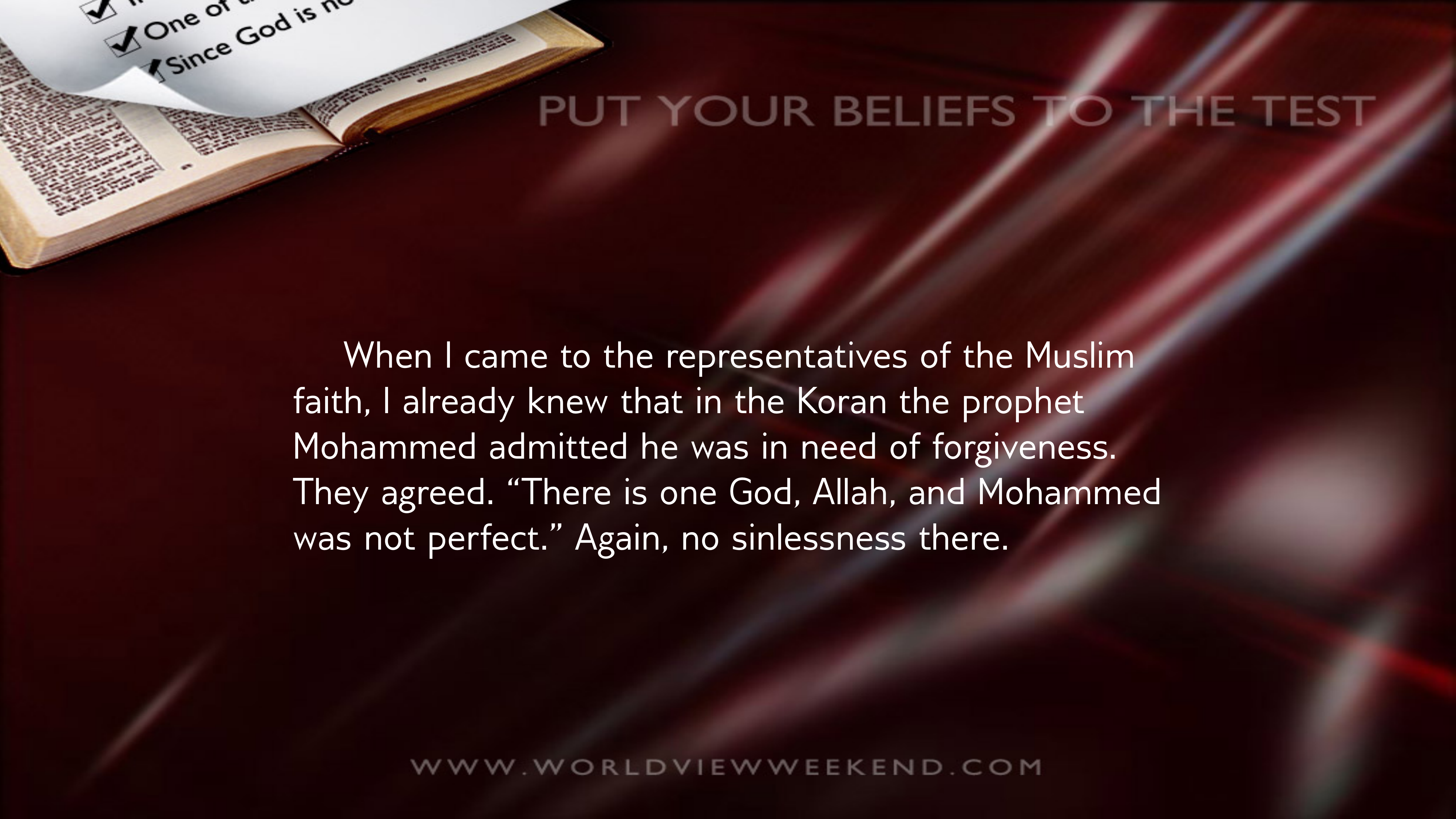

When I came to the representatives of the Muslim faith, I already knew that in the Koran the prophet Mohammed admitted he was in need of forgiveness. They agreed. “There is one God, Allah, and Mohammed was not perfect.” Again, no sinlessness there.